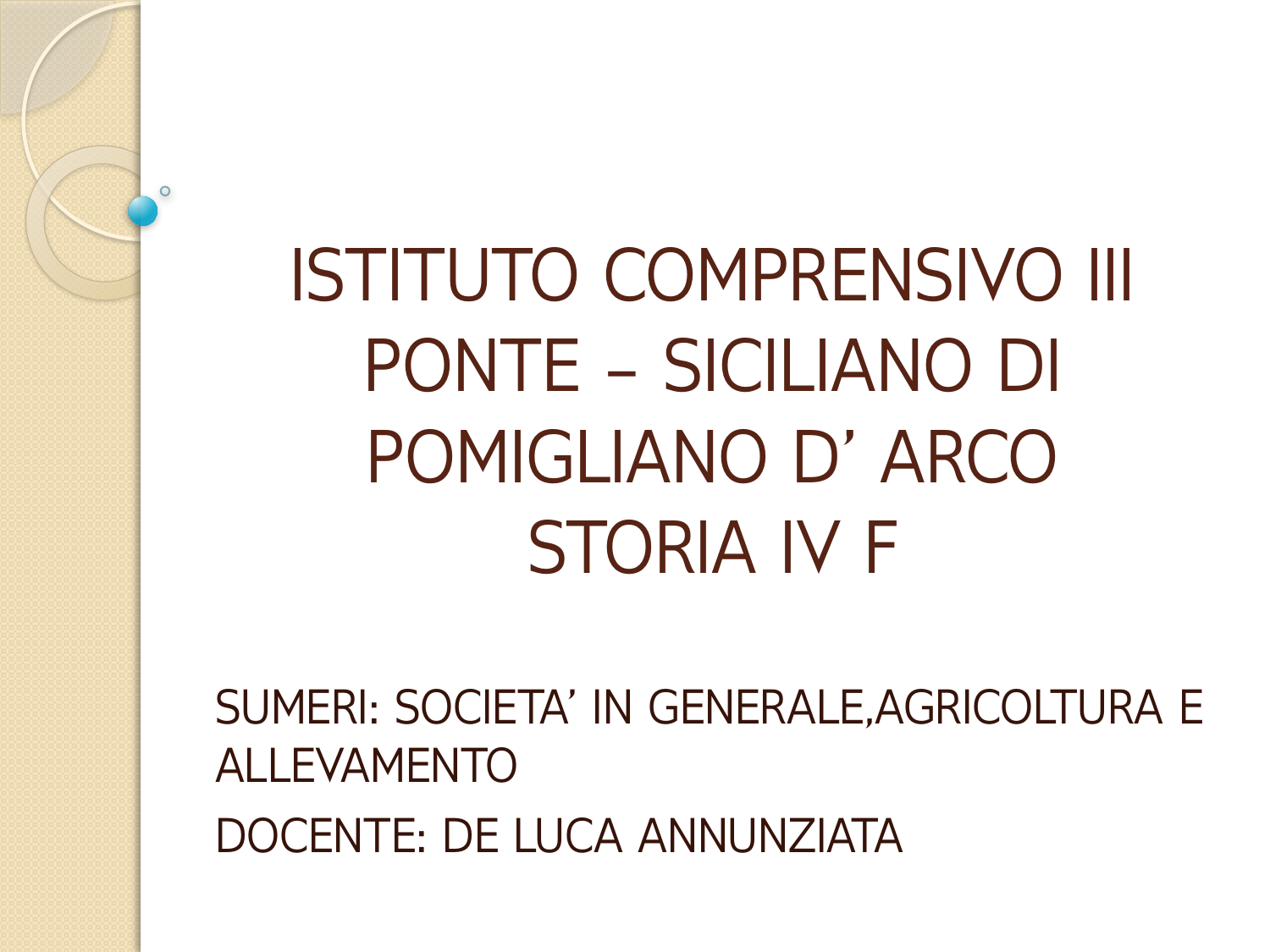

# ISTITUTO COMPRENSIVO III PONTE – SICILIANO DI POMIGLIANO D’ ARCO STORIA IV F
SUMERI: SOCIETA’ IN GENERALE,AGRICOLTURA E ALLEVAMENTO
DOCENTE: DE LUCA ANNUNZIATA